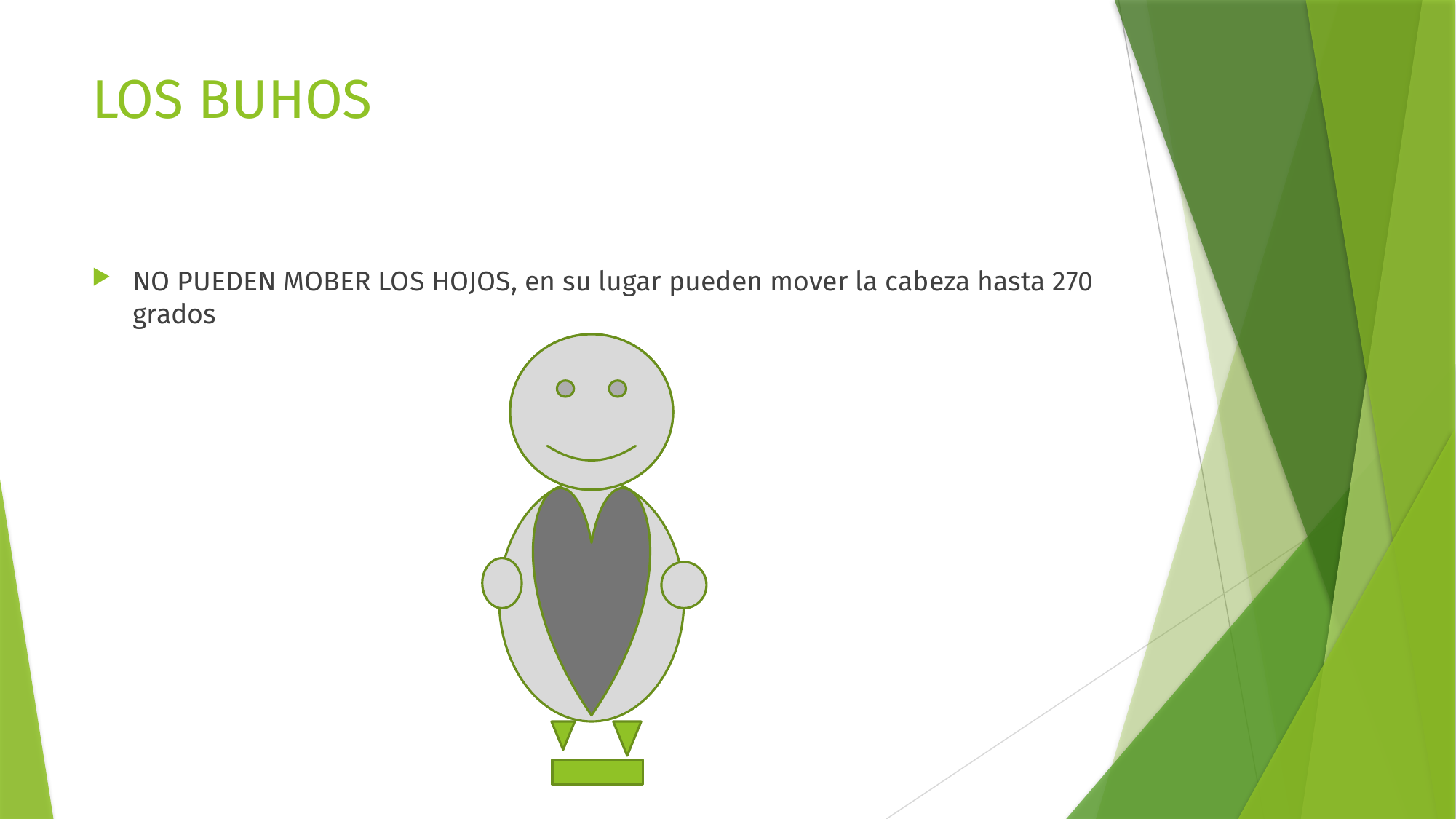

# LOS BUHOS
NO PUEDEN MOBER LOS HOJOS, en su lugar pueden mover la cabeza hasta 270 grados